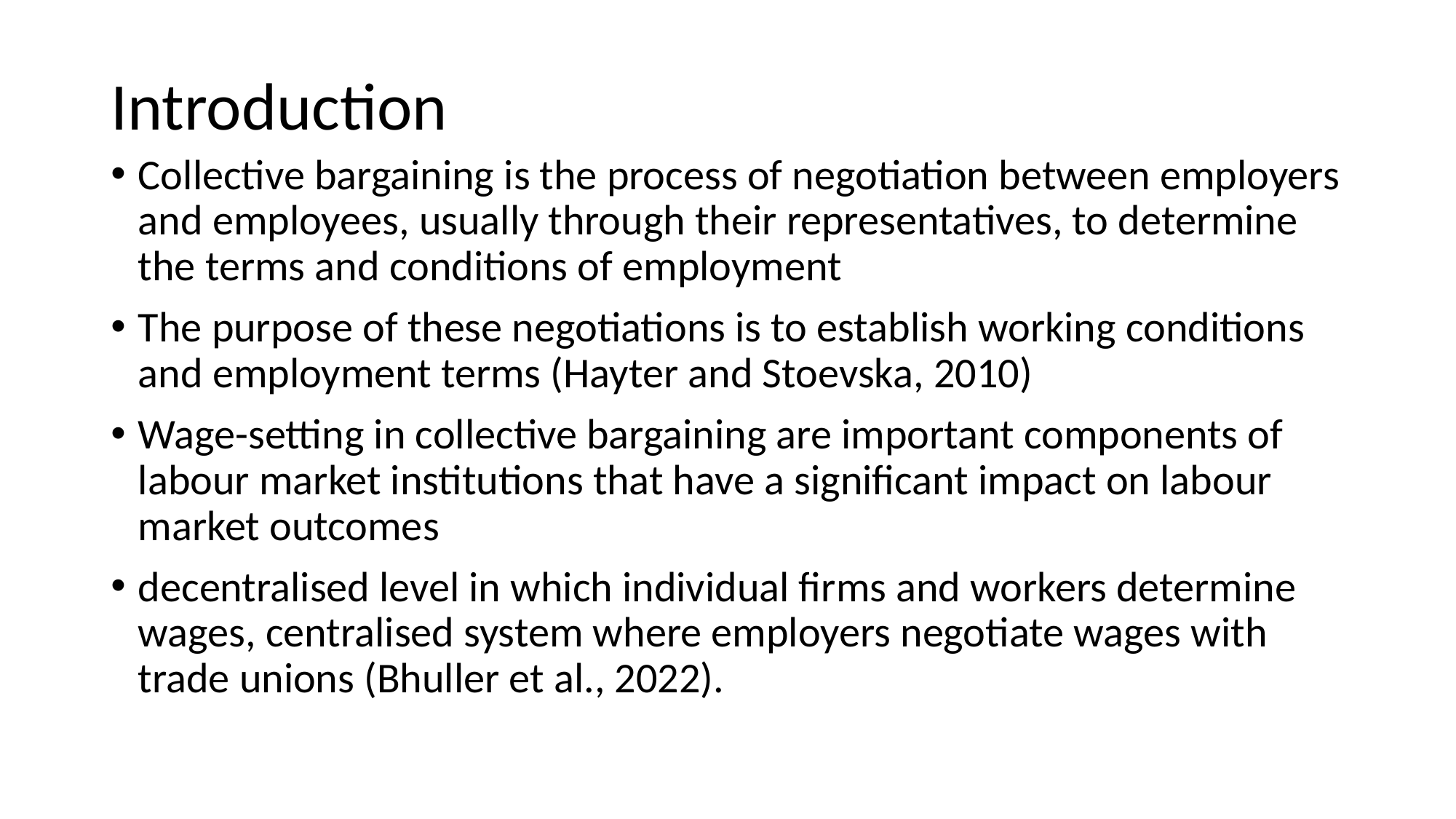

# Introduction
Collective bargaining is the process of negotiation between employers and employees, usually through their representatives, to determine the terms and conditions of employment
The purpose of these negotiations is to establish working conditions and employment terms (Hayter and Stoevska, 2010)
Wage-setting in collective bargaining are important components of labour market institutions that have a significant impact on labour market outcomes
decentralised level in which individual firms and workers determine wages, centralised system where employers negotiate wages with trade unions (Bhuller et al., 2022).